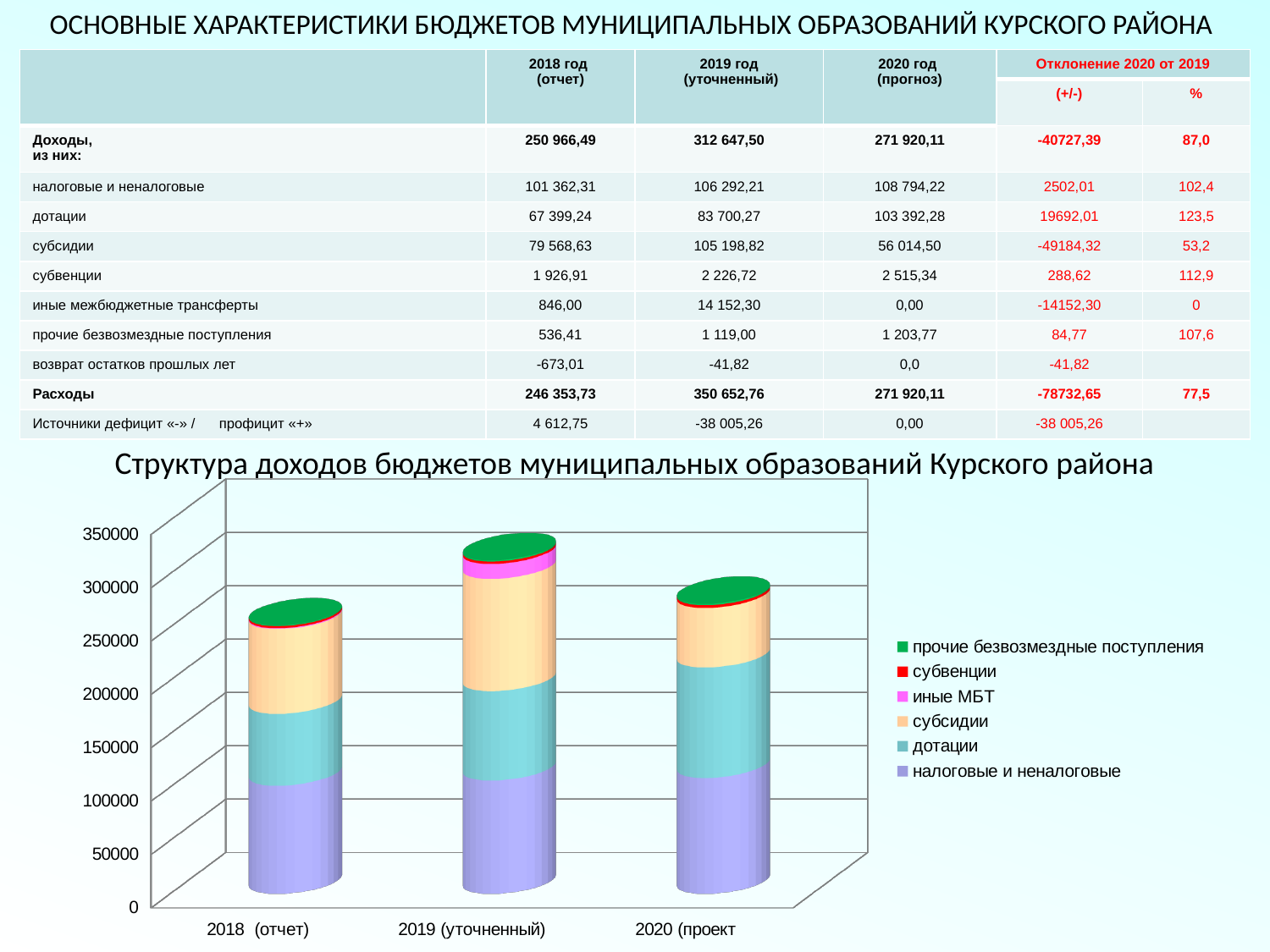

ОСНОВНЫЕ ХАРАКТЕРИСТИКИ БЮДЖЕТОВ МУНИЦИПАЛЬНЫХ ОБРАЗОВАНИЙ КУРСКОГО РАЙОНА
|  | 2018 год (отчет) | 2019 год (уточненный) | 2020 год (прогноз) | Отклонение 2020 от 2019 |  |
| --- | --- | --- | --- | --- | --- |
|  |  |  |  | (+/-) | % |
| Доходы, из них: | 250 966,49 | 312 647,50 | 271 920,11 | -40727,39 | 87,0 |
| налоговые и неналоговые | 101 362,31 | 106 292,21 | 108 794,22 | 2502,01 | 102,4 |
| дотации | 67 399,24 | 83 700,27 | 103 392,28 | 19692,01 | 123,5 |
| субсидии | 79 568,63 | 105 198,82 | 56 014,50 | -49184,32 | 53,2 |
| субвенции | 1 926,91 | 2 226,72 | 2 515,34 | 288,62 | 112,9 |
| иные межбюджетные трансферты | 846,00 | 14 152,30 | 0,00 | -14152,30 | 0 |
| прочие безвозмездные поступления | 536,41 | 1 119,00 | 1 203,77 | 84,77 | 107,6 |
| возврат остатков прошлых лет | -673,01 | -41,82 | 0,0 | -41,82 |  |
| Расходы | 246 353,73 | 350 652,76 | 271 920,11 | -78732,65 | 77,5 |
| Источники дефицит «-» / профицит «+» | 4 612,75 | -38 005,26 | 0,00 | -38 005,26 |  |
Структура доходов бюджетов муниципальных образований Курского района

[unsupported chart]